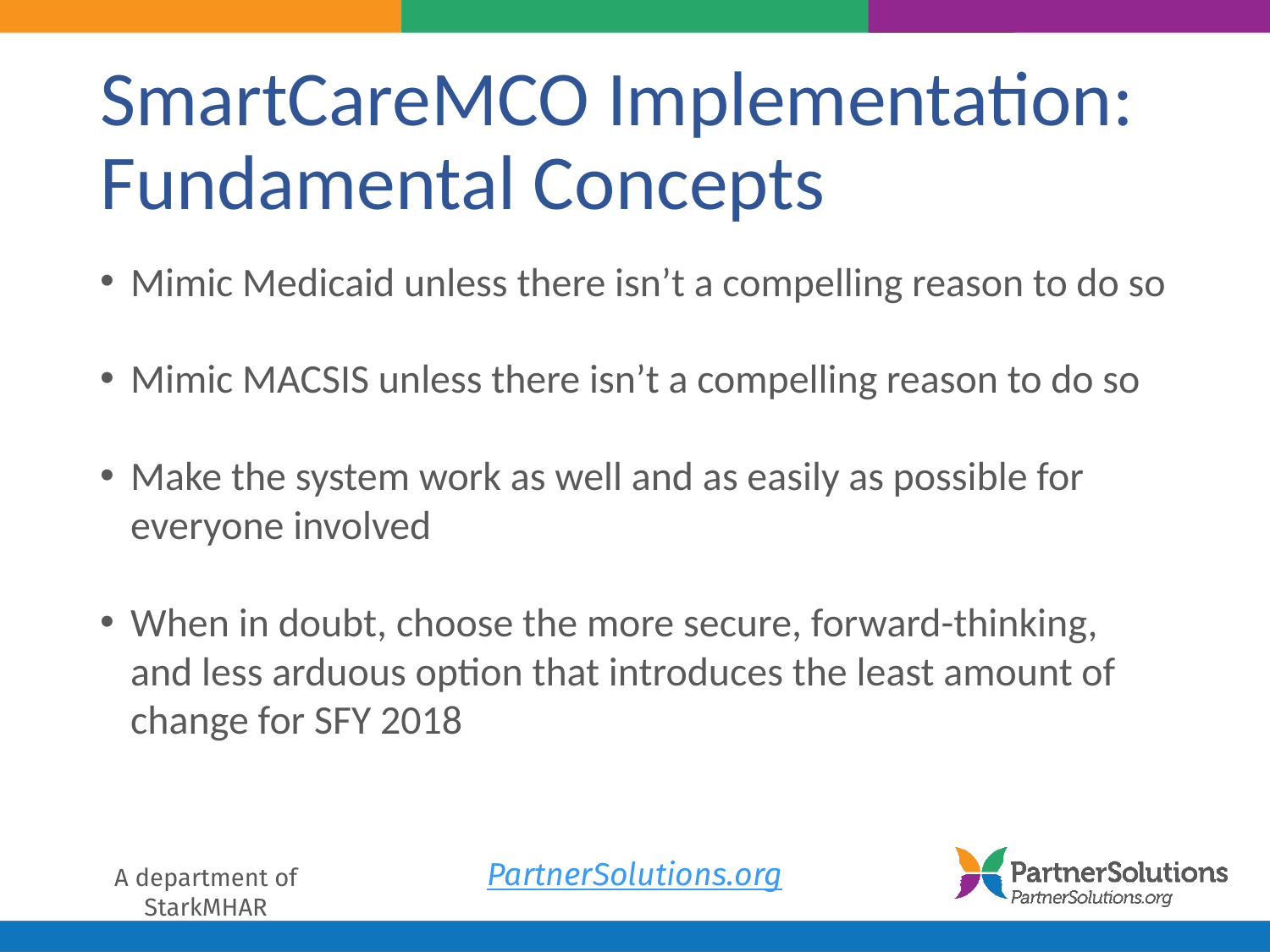

# SmartCareMCO Implementation: Fundamental Concepts

Mimic Medicaid unless there isn’t a compelling reason to do so

Mimic MACSIS unless there isn’t a compelling reason to do so

Make the system work as well and as easily as possible for everyone involved

When in doubt, choose the more secure, forward-thinking, and less arduous option that introduces the least amount of change for SFY 2018